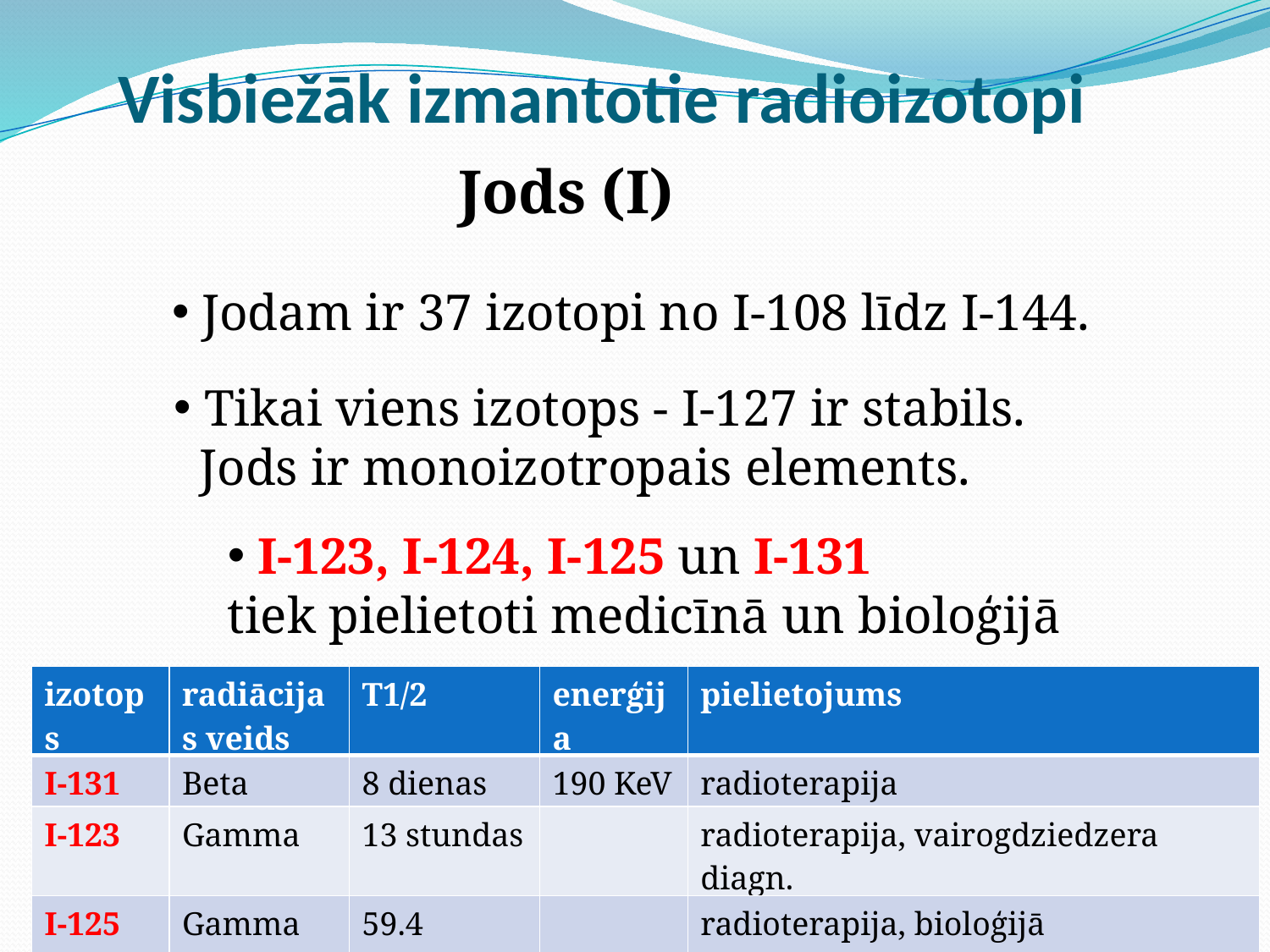

# Visbiežāk izmantotie radioizotopi
Jods (I)
 Jodam ir 37 izotopi no I-108 līdz I-144.
 Tikai viens izotops - I-127 ir stabils.
  Jods ir monoizotropais elements.
 I-123, I-124, I-125 un I-131
tiek pielietoti medicīnā un bioloģijā
| izotops | radiācijas veids | T1/2 | enerģija | pielietojums |
| --- | --- | --- | --- | --- |
| I-131 | Beta | 8 dienas | 190 KeV | radioterapija |
| I-123 | Gamma | 13 stundas |  | radioterapija, vairogdziedzera diagn. |
| I-125 | Gamma | 59.4 dienas |  | radioterapija, bioloģijā |